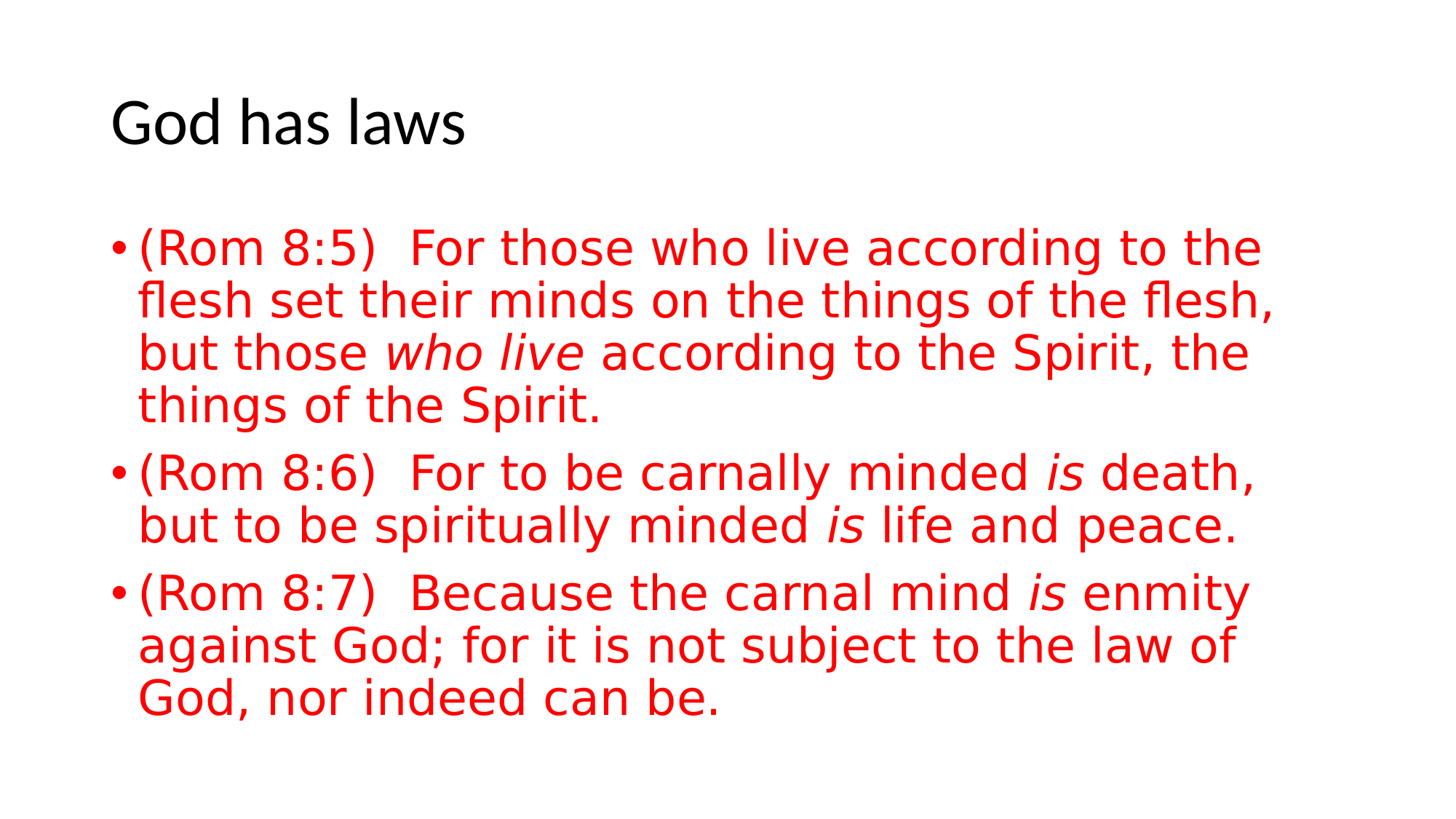

# God has laws
(Rom 8:5)  For those who live according to the flesh set their minds on the things of the flesh, but those who live according to the Spirit, the things of the Spirit.
(Rom 8:6)  For to be carnally minded is death, but to be spiritually minded is life and peace.
(Rom 8:7)  Because the carnal mind is enmity against God; for it is not subject to the law of God, nor indeed can be.